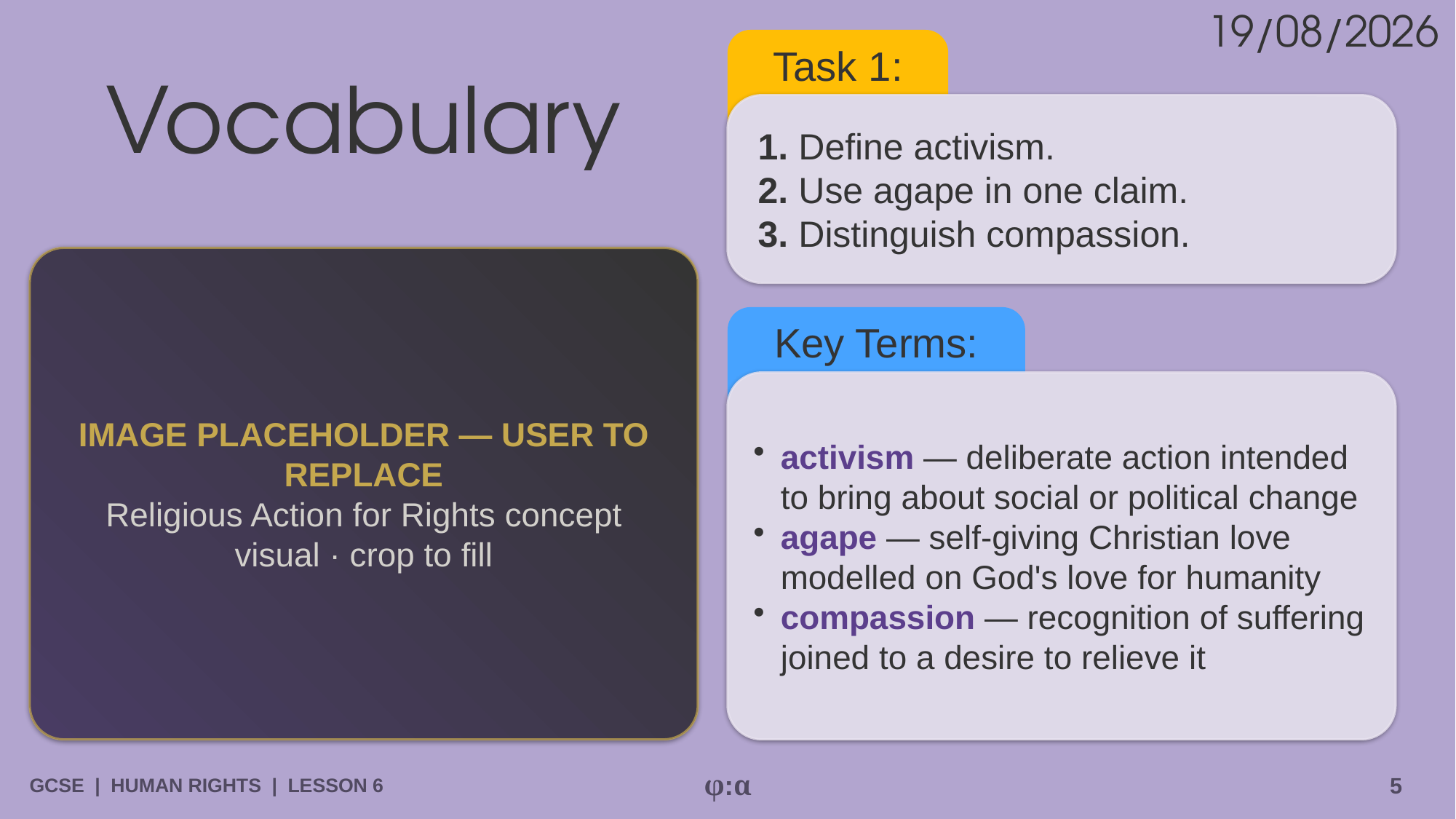

19/08/2026
# Vocabulary
Task 1:
1. Define activism.
2. Use agape in one claim.
3. Distinguish compassion.
IMAGE PLACEHOLDER — USER TO REPLACE
Religious Action for Rights concept visual · crop to fill
Key Terms:
​activism — deliberate action intended to bring about social or political change
​agape — self-giving Christian love modelled on God's love for humanity
​compassion — recognition of suffering joined to a desire to relieve it
GCSE  |  HUMAN RIGHTS  |  LESSON 6
φ:α
5